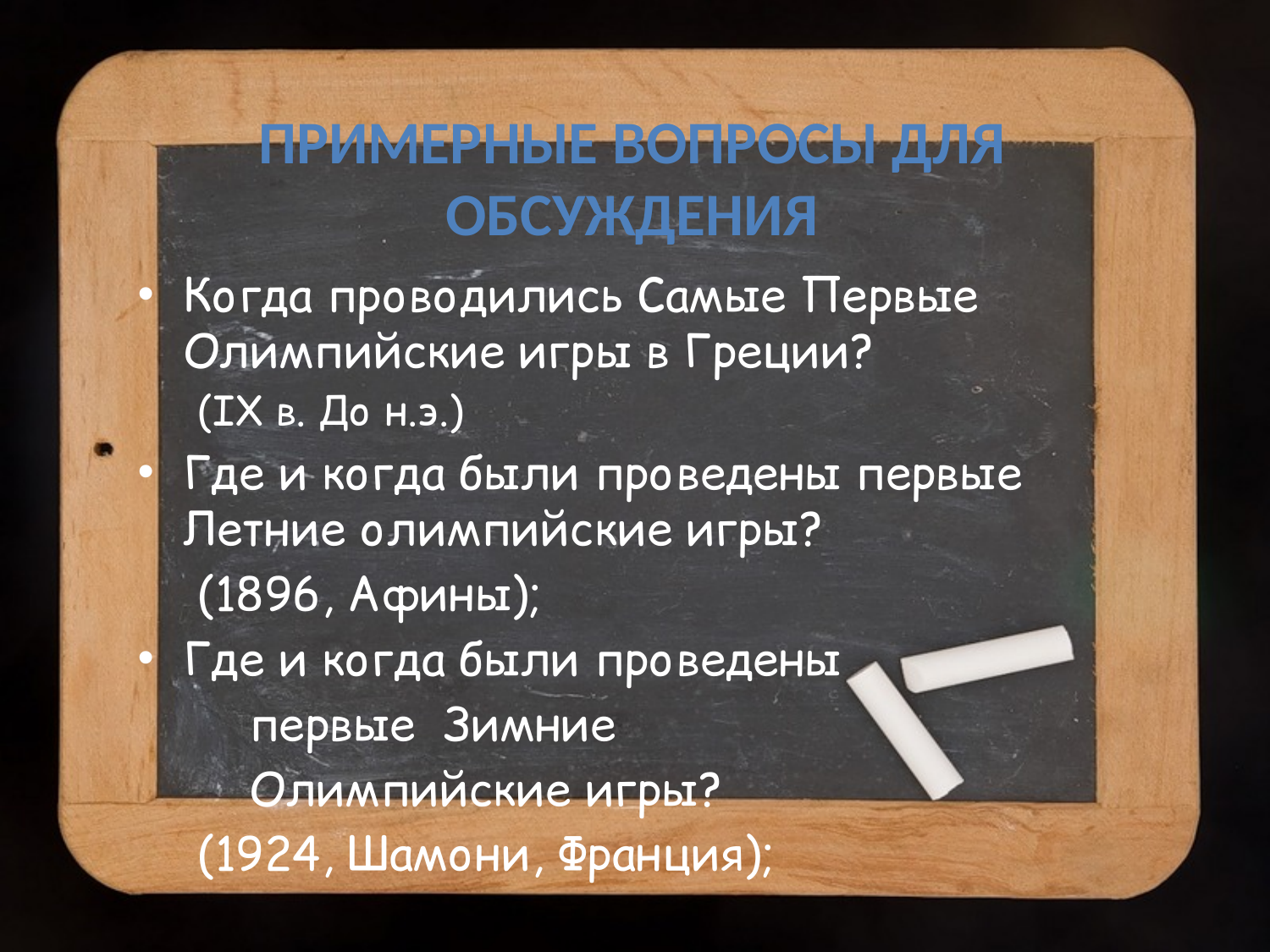

# Примерные вопросы для обсуждения
Когда проводились Самые Первые Олимпийские игры в Греции?
(IX в. До н.э.)
Где и когда были проведены первые Летние олимпийские игры?
(1896, Афины);
Где и когда были проведены
	первые  Зимние
	Олимпийские игры?
(1924, Шамони, Франция);